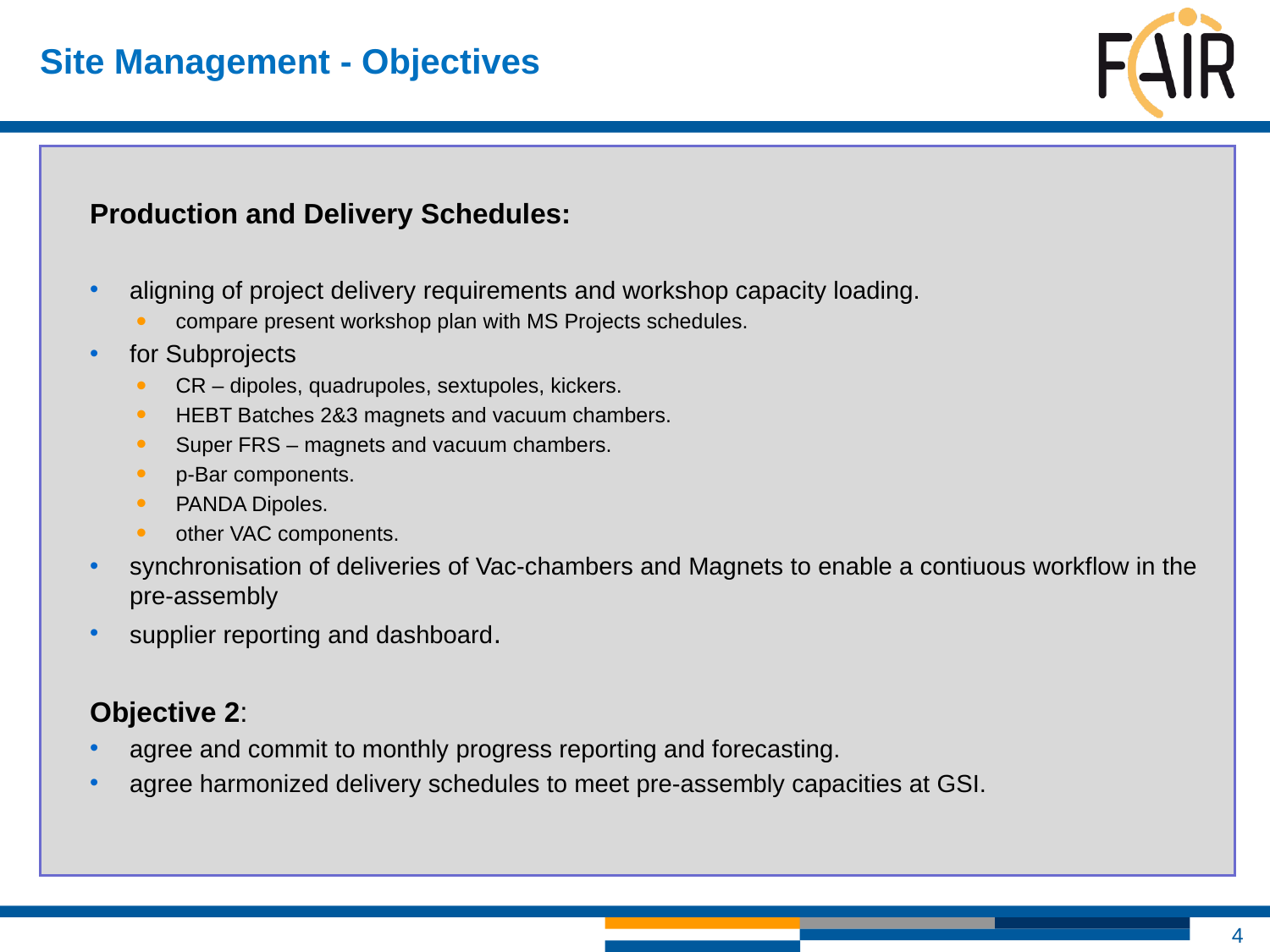

# Site Management - Objectives
Production and Delivery Schedules:

aligning of project delivery requirements and workshop capacity loading.
compare present workshop plan with MS Projects schedules.
for Subprojects
CR – dipoles, quadrupoles, sextupoles, kickers.
HEBT Batches 2&3 magnets and vacuum chambers.
Super FRS – magnets and vacuum chambers.
p-Bar components.
PANDA Dipoles.
other VAC components.
synchronisation of deliveries of Vac-chambers and Magnets to enable a contiuous workflow in the pre-assembly
supplier reporting and dashboard.

Objective 2:
agree and commit to monthly progress reporting and forecasting.
agree harmonized delivery schedules to meet pre-assembly capacities at GSI.

4